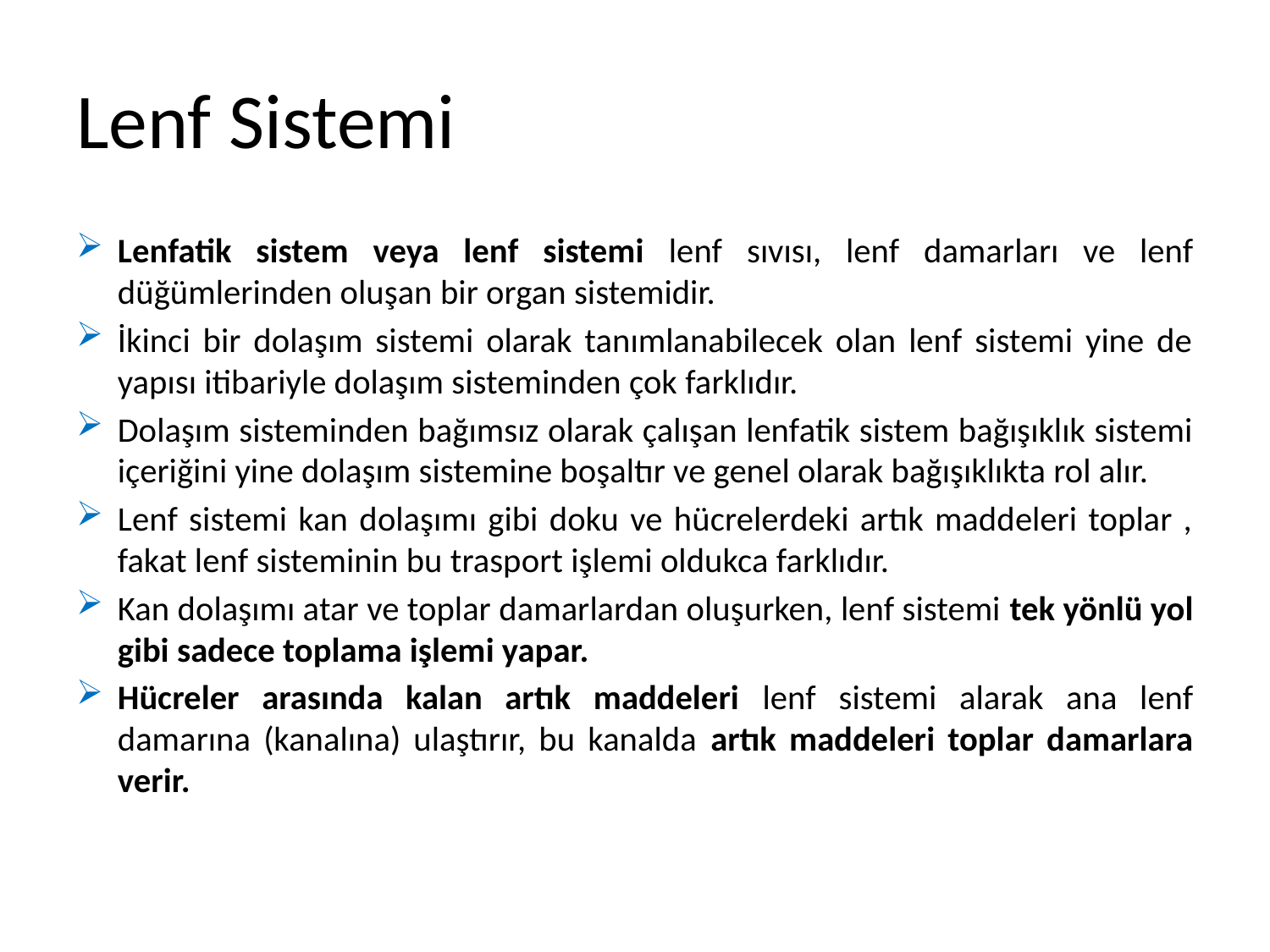

# Lenf Sistemi
Lenfatik sistem veya lenf sistemi lenf sıvısı, lenf damarları ve lenf düğümlerinden oluşan bir organ sistemidir.
İkinci bir dolaşım sistemi olarak tanımlanabilecek olan lenf sistemi yine de yapısı itibariyle dolaşım sisteminden çok farklıdır.
Dolaşım sisteminden bağımsız olarak çalışan lenfatik sistem bağışıklık sistemi içeriğini yine dolaşım sistemine boşaltır ve genel olarak bağışıklıkta rol alır.
Lenf sistemi kan dolaşımı gibi doku ve hücrelerdeki artık maddeleri toplar , fakat lenf sisteminin bu trasport işlemi oldukca farklıdır.
Kan dolaşımı atar ve toplar damarlardan oluşurken, lenf sistemi tek yönlü yol gibi sadece toplama işlemi yapar.
Hücreler arasında kalan artık maddeleri lenf sistemi alarak ana lenf damarına (kanalına) ulaştırır, bu kanalda artık maddeleri toplar damarlara verir.